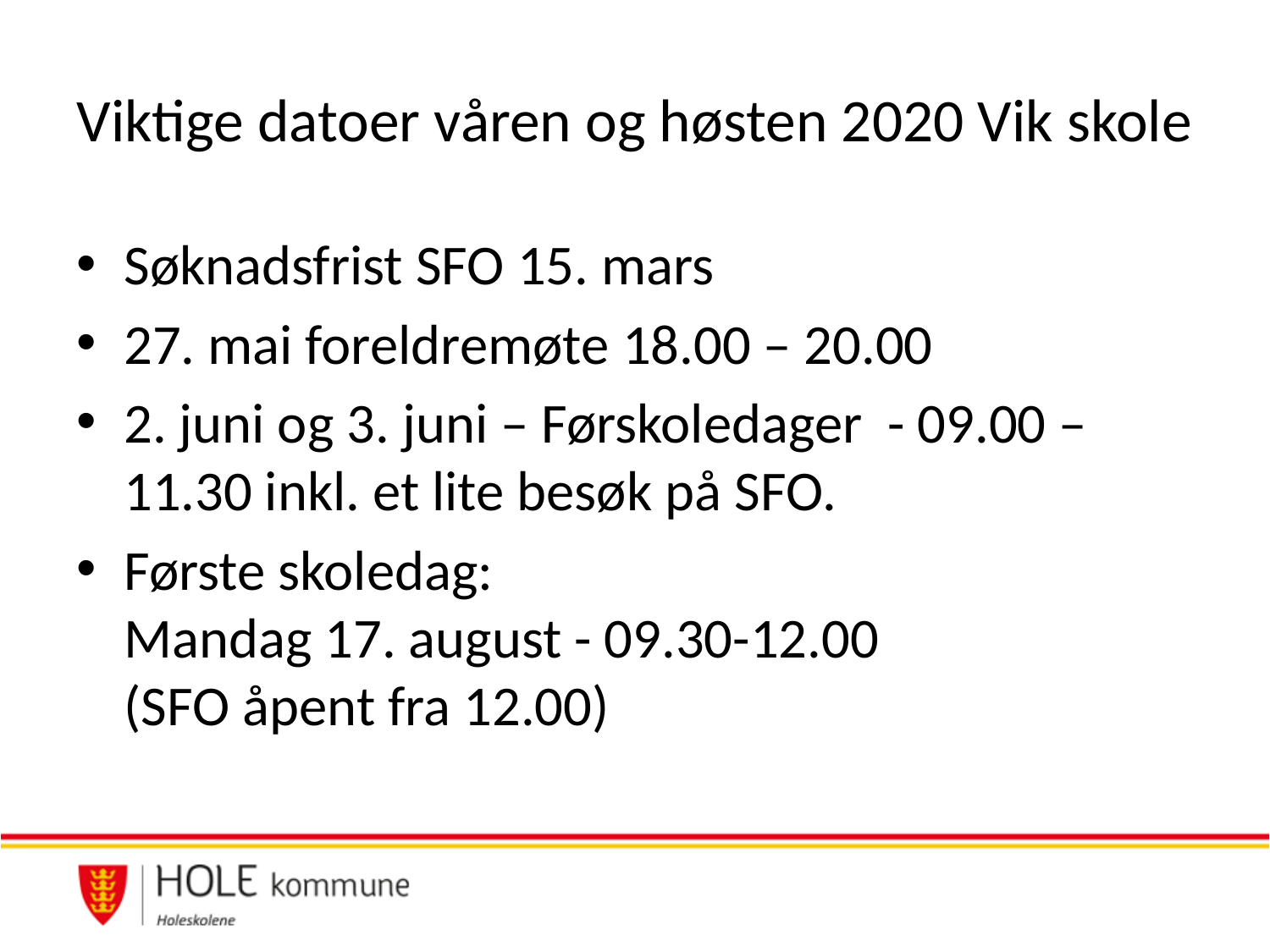

# Viktige datoer våren og høsten 2020 Vik skole
Søknadsfrist SFO 15. mars
27. mai foreldremøte 18.00 – 20.00
2. juni og 3. juni – Førskoledager  - 09.00 – 11.30 inkl. et lite besøk på SFO.
Første skoledag:
Mandag 17. august - 09.30-12.00
(SFO åpent fra 12.00)